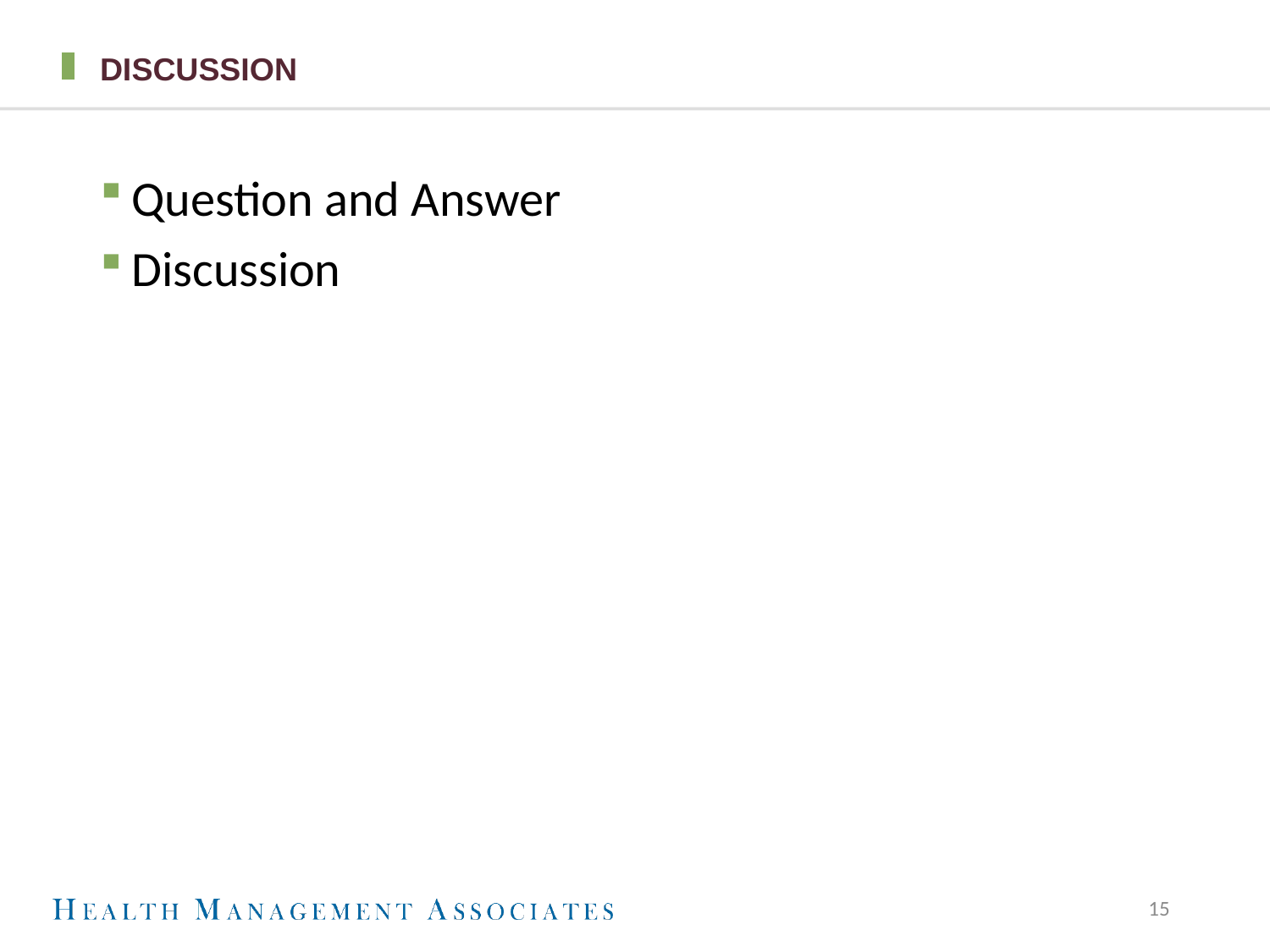

# Discussion
Question and Answer
Discussion
15